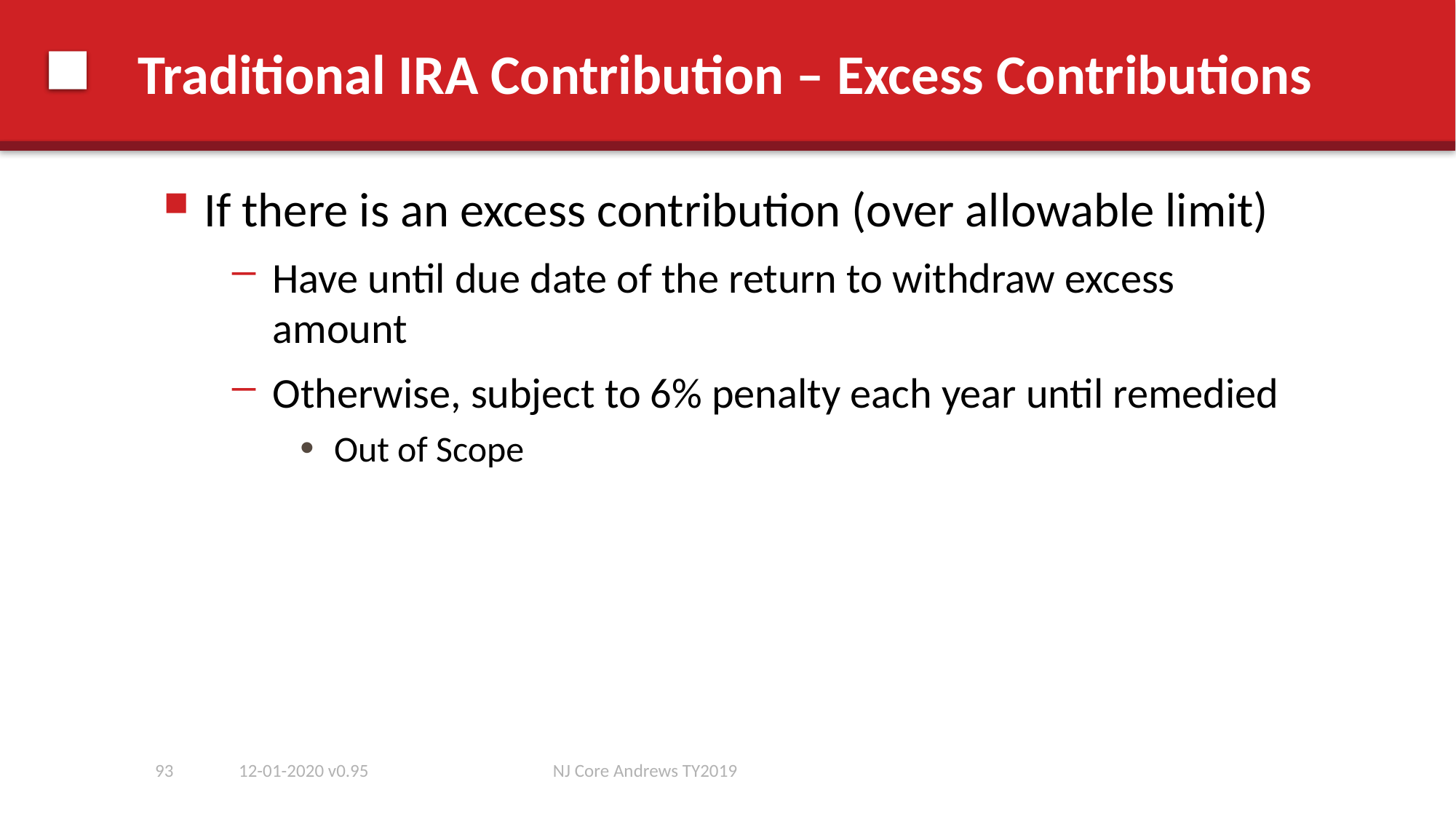

# Traditional IRA Contribution – Excess Contributions
If there is an excess contribution (over allowable limit)
Have until due date of the return to withdraw excess amount
Otherwise, subject to 6% penalty each year until remedied
Out of Scope

93
12-01-2020 v0.95
NJ Core Andrews TY2019